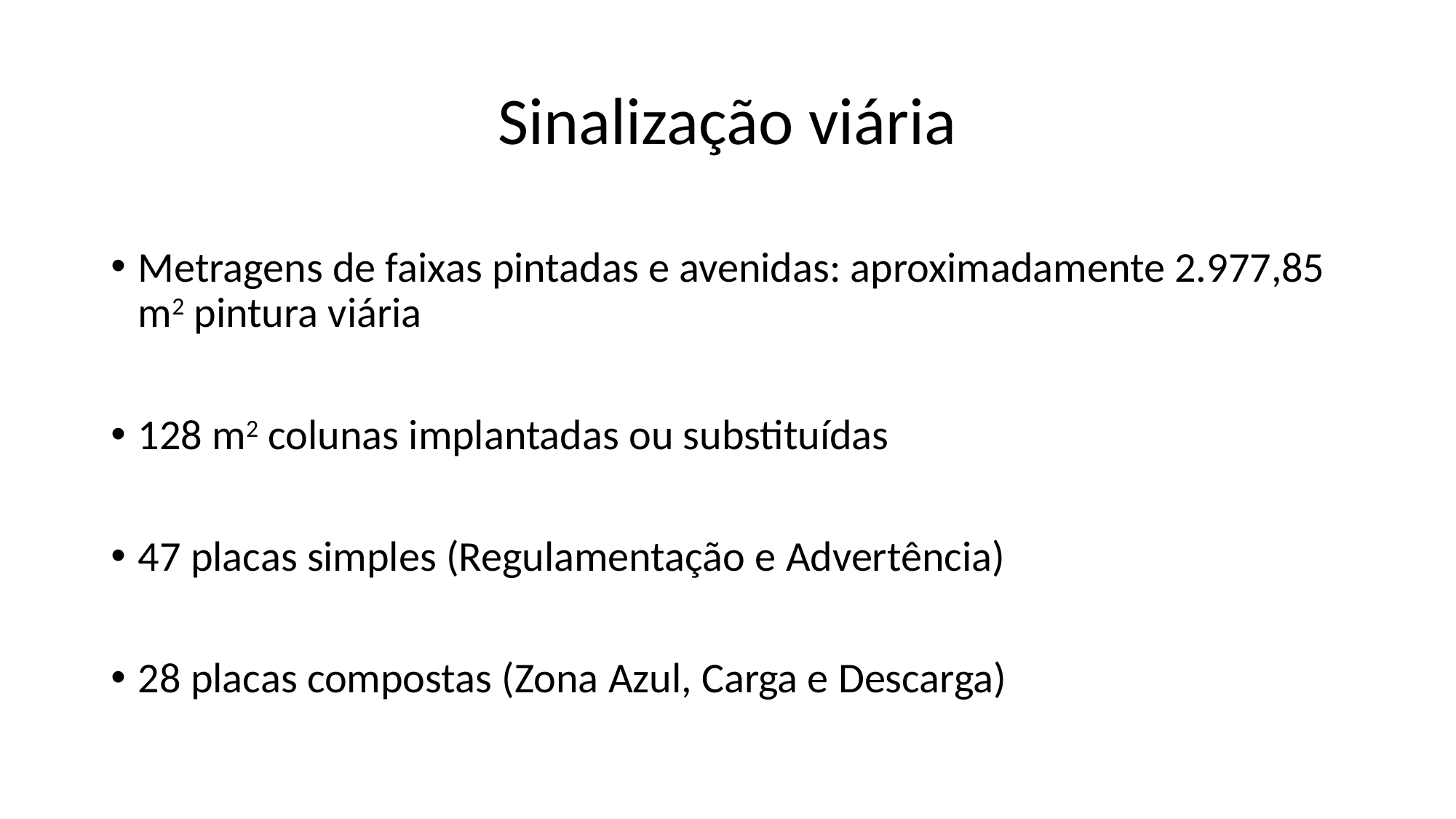

# Sinalização viária

Metragens de faixas pintadas e avenidas: aproximadamente 2.977,85 m2 pintura viária

128 m2 colunas implantadas ou substituídas

47 placas simples (Regulamentação e Advertência)

28 placas compostas (Zona Azul, Carga e Descarga)